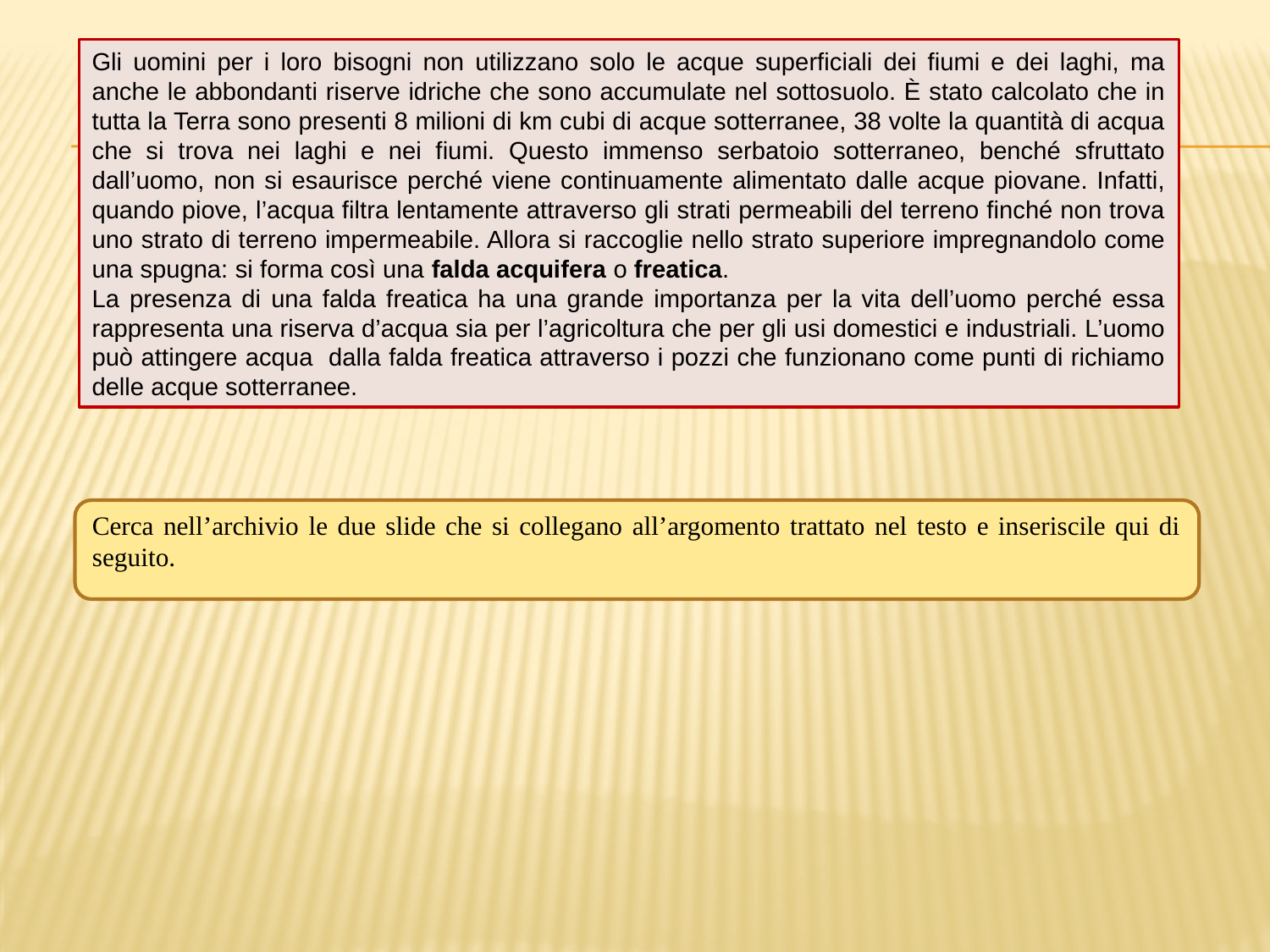

Gli uomini per i loro bisogni non utilizzano solo le acque superficiali dei fiumi e dei laghi, ma anche le abbondanti riserve idriche che sono accumulate nel sottosuolo. È stato calcolato che in tutta la Terra sono presenti 8 milioni di km cubi di acque sotterranee, 38 volte la quantità di acqua che si trova nei laghi e nei fiumi. Questo immenso serbatoio sotterraneo, benché sfruttato dall’uomo, non si esaurisce perché viene continuamente alimentato dalle acque piovane. Infatti, quando piove, l’acqua filtra lentamente attraverso gli strati permeabili del terreno finché non trova uno strato di terreno impermeabile. Allora si raccoglie nello strato superiore impregnandolo come una spugna: si forma così una falda acquifera o freatica.
La presenza di una falda freatica ha una grande importanza per la vita dell’uomo perché essa rappresenta una riserva d’acqua sia per l’agricoltura che per gli usi domestici e industriali. L’uomo può attingere acqua  dalla falda freatica attraverso i pozzi che funzionano come punti di richiamo delle acque sotterranee.

Cerca nell’archivio le due slide che si collegano all’argomento trattato nel testo e inseriscile qui di seguito.